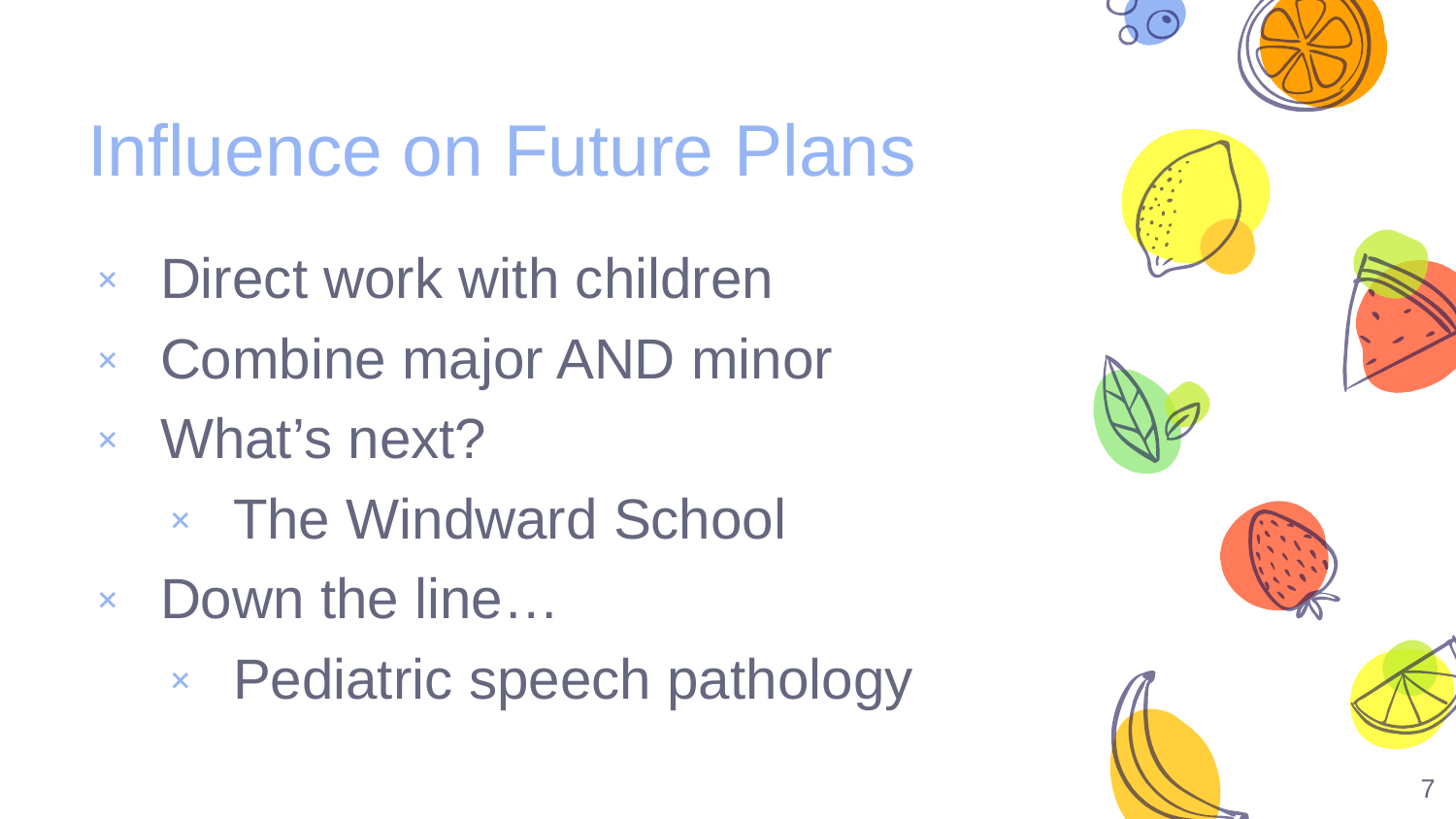

# Influence on Future Plans
Direct work with children
Combine major AND minor
What’s next?
The Windward School
Down the line…
Pediatric speech pathology
7